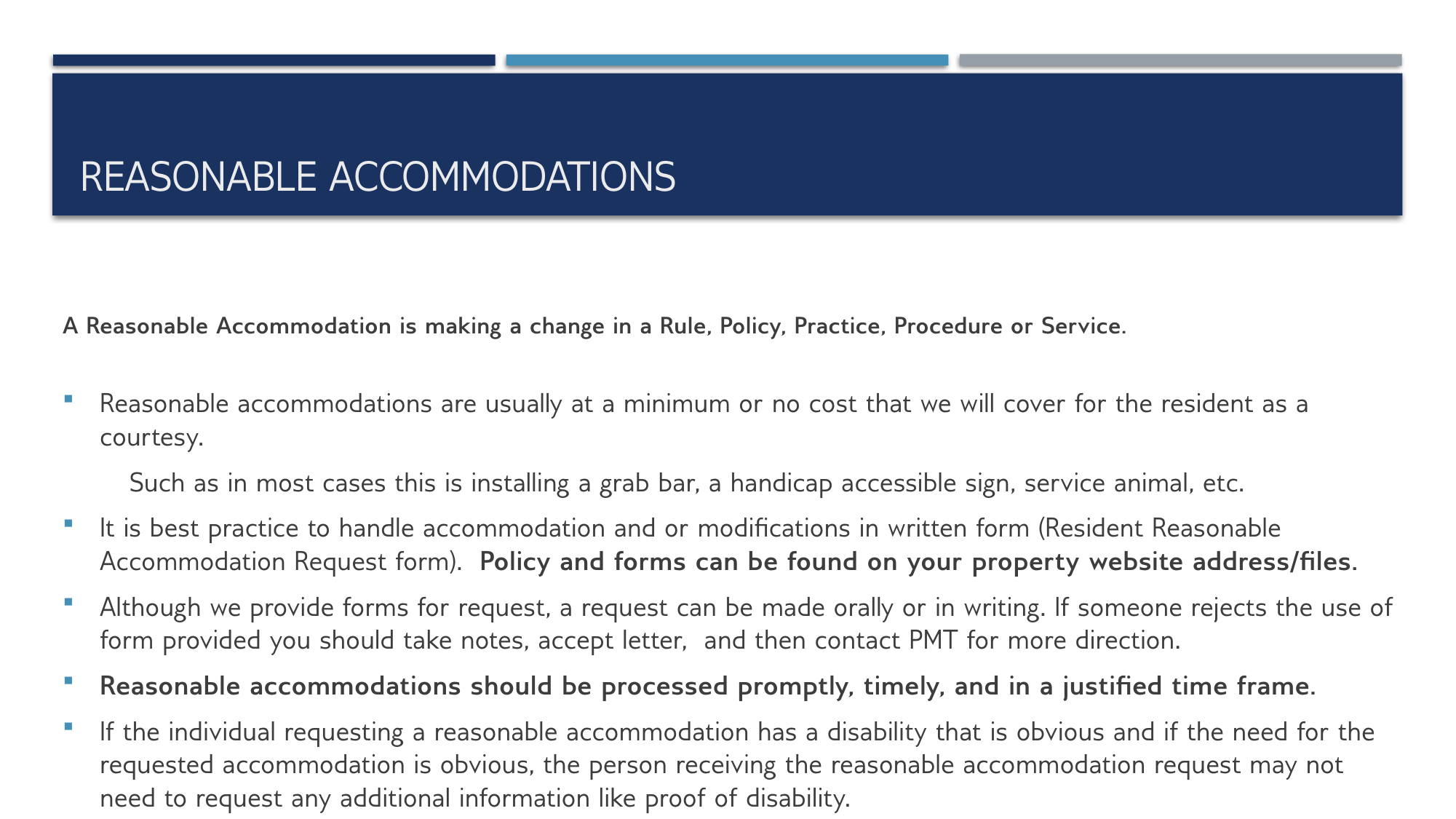

# Reasonable Accommodations

A Reasonable Accommodation is making a change in a Rule, Policy, Practice, Procedure or Service.

Reasonable accommodations are usually at a minimum or no cost that we will cover for the resident as a courtesy.
        Such as in most cases this is installing a grab bar, a handicap accessible sign, service animal, etc.
It is best practice to handle accommodation and or modifications in written form (Resident Reasonable Accommodation Request form).  Policy and forms can be found on your property website address/files.
Although we provide forms for request, a request can be made orally or in writing. If someone rejects the use of form provided you should take notes, accept letter,  and then contact PMT for more direction.
Reasonable accommodations should be processed promptly, timely, and in a justified time frame.
If the individual requesting a reasonable accommodation has a disability that is obvious and if the need for the requested accommodation is obvious, the person receiving the reasonable accommodation request may not need to request any additional information like proof of disability.